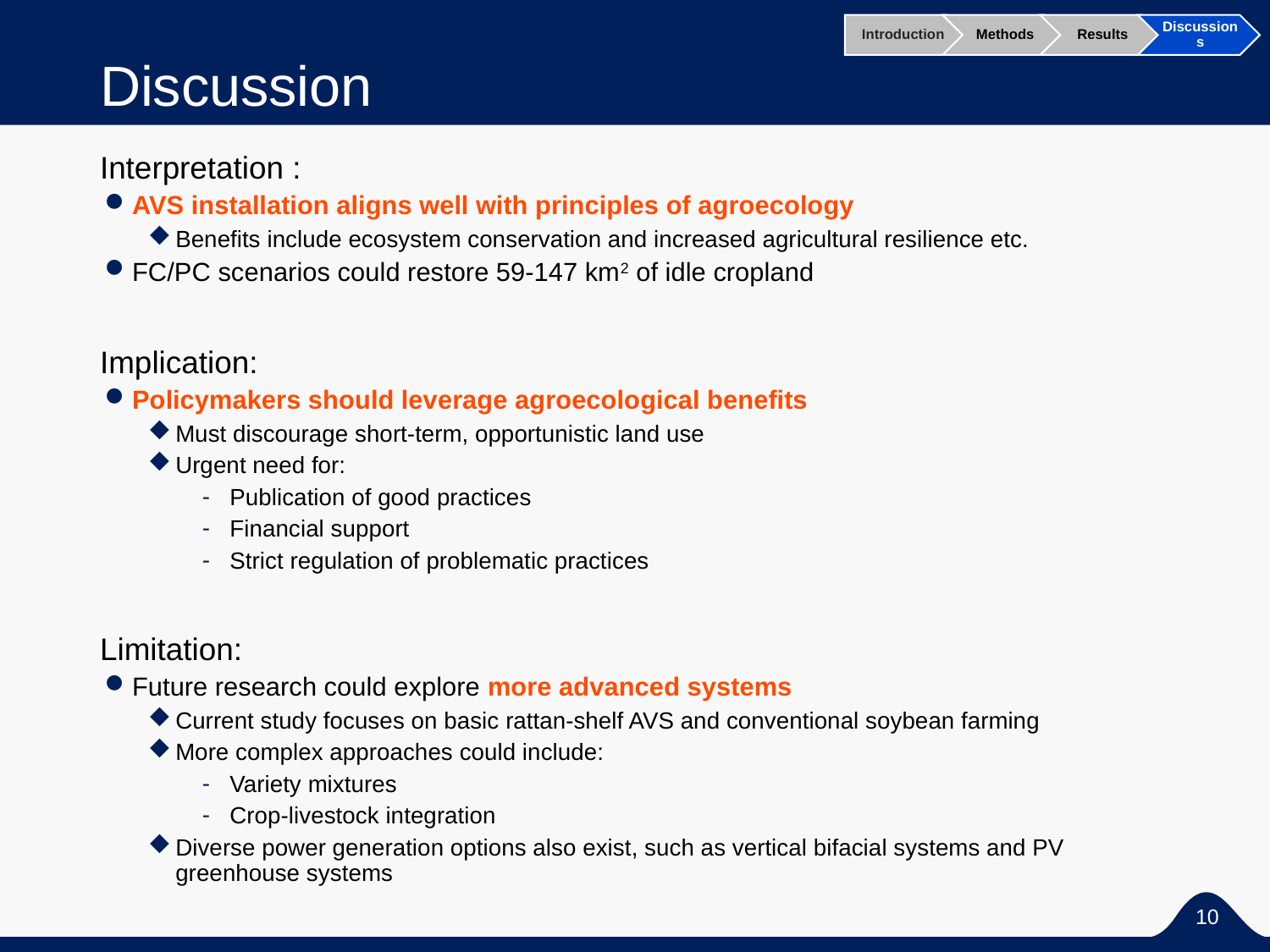

Introduction
Methods
Results
Discussions
# Discussion
Interpretation :
AVS installation aligns well with principles of agroecology
Benefits include ecosystem conservation and increased agricultural resilience etc.
FC/PC scenarios could restore 59-147 km2 of idle cropland

Implication:
Policymakers should leverage agroecological benefits
Must discourage short-term, opportunistic land use
Urgent need for:
Publication of good practices
Financial support
Strict regulation of problematic practices

Limitation:
Future research could explore more advanced systems
Current study focuses on basic rattan-shelf AVS and conventional soybean farming
More complex approaches could include:
Variety mixtures
Crop-livestock integration
Diverse power generation options also exist, such as vertical bifacial systems and PV greenhouse systems
10